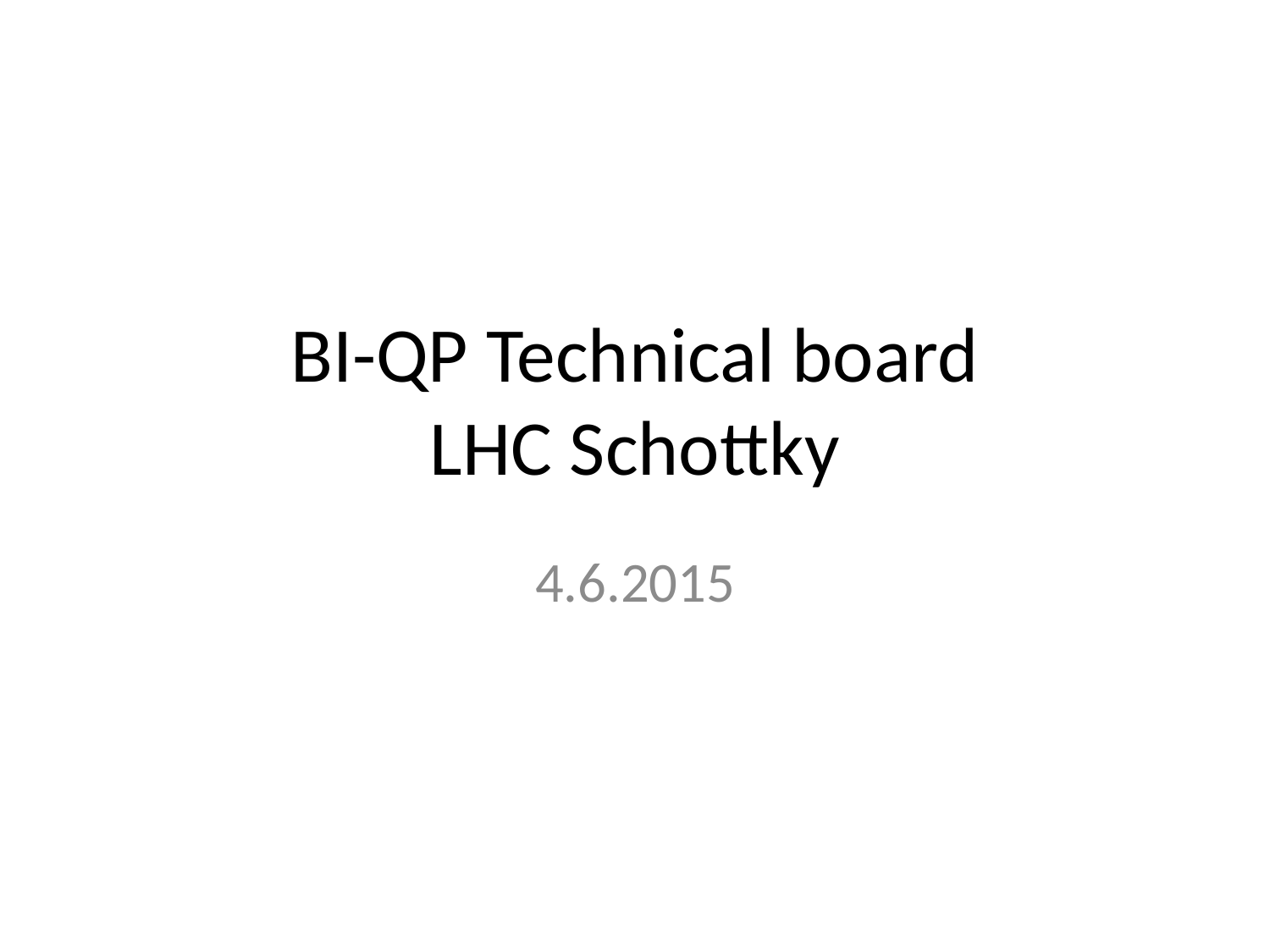

# BI-QP Technical board LHC Schottky
4.6.2015